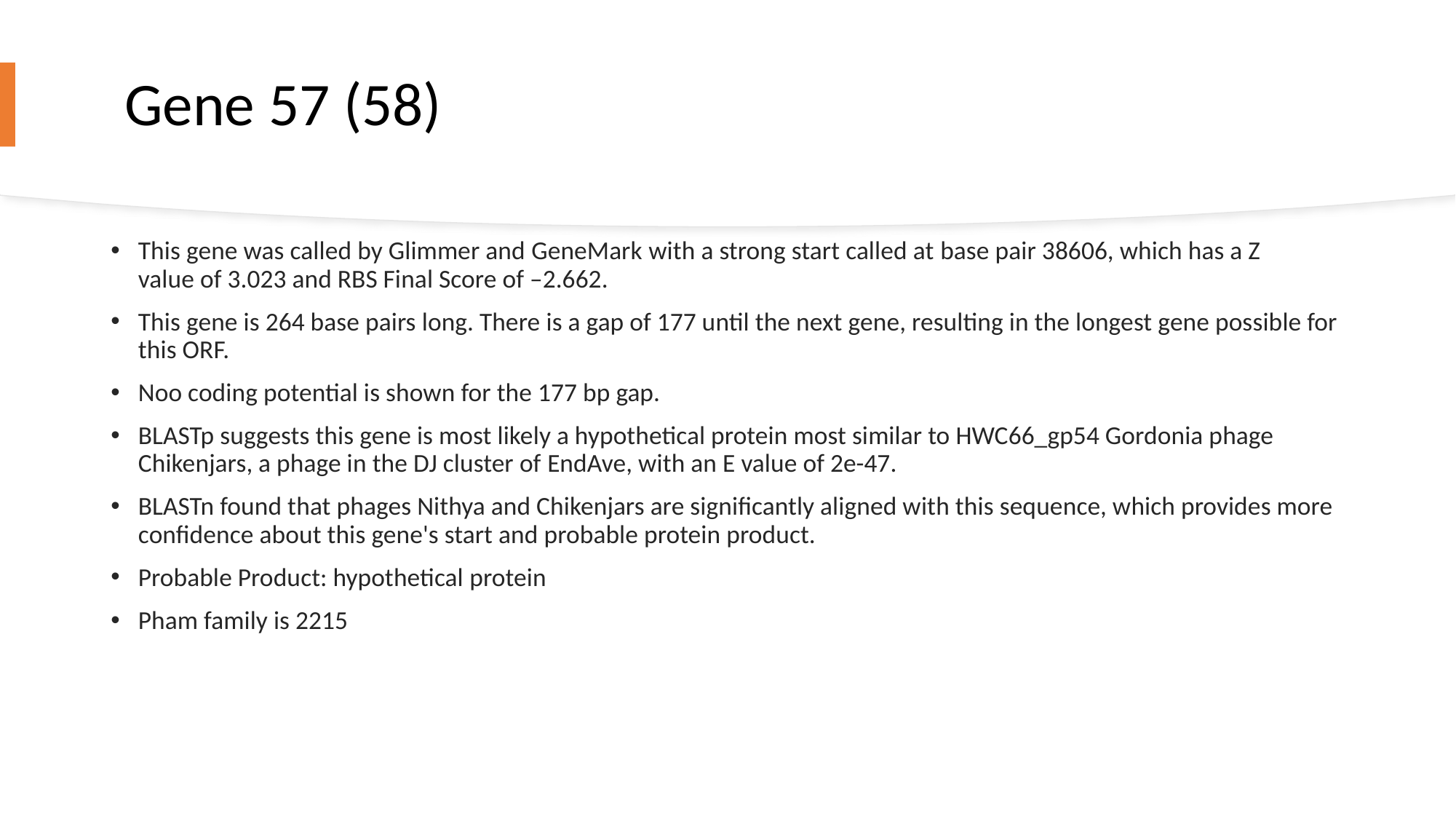

# Gene 57 (58)

This gene was called by Glimmer and GeneMark with a strong start called at base pair 38606, which has a Z value of 3.023 and RBS Final Score of –2.662.
This gene is 264 base pairs long. There is a gap of 177 until the next gene, resulting in the longest gene possible for this ORF.
Noo coding potential is shown for the 177 bp gap.
BLASTp suggests this gene is most likely a hypothetical protein most similar to HWC66_gp54 Gordonia phage Chikenjars, a phage in the DJ cluster of EndAve, with an E value of 2e-47.
BLASTn found that phages Nithya and Chikenjars are significantly aligned with this sequence, which provides more confidence about this gene's start and probable protein product.
Probable Product: hypothetical protein
Pham family is 2215